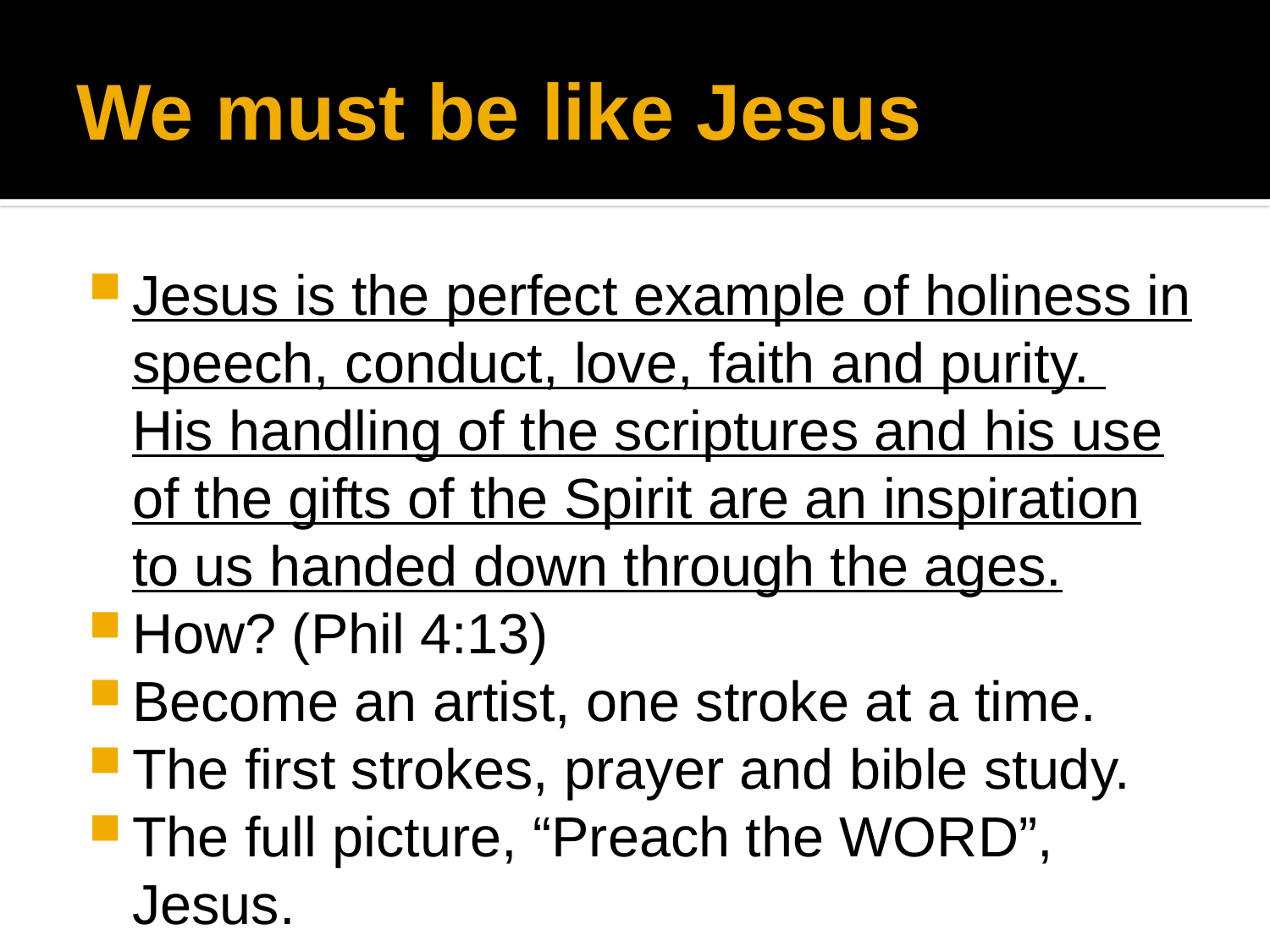

# We must be like Jesus
Jesus is the perfect example of holiness in speech, conduct, love, faith and purity.  His handling of the scriptures and his use of the gifts of the Spirit are an inspiration to us handed down through the ages.
How? (Phil 4:13)
Become an artist, one stroke at a time.
The first strokes, prayer and bible study.
The full picture, “Preach the WORD”, Jesus.